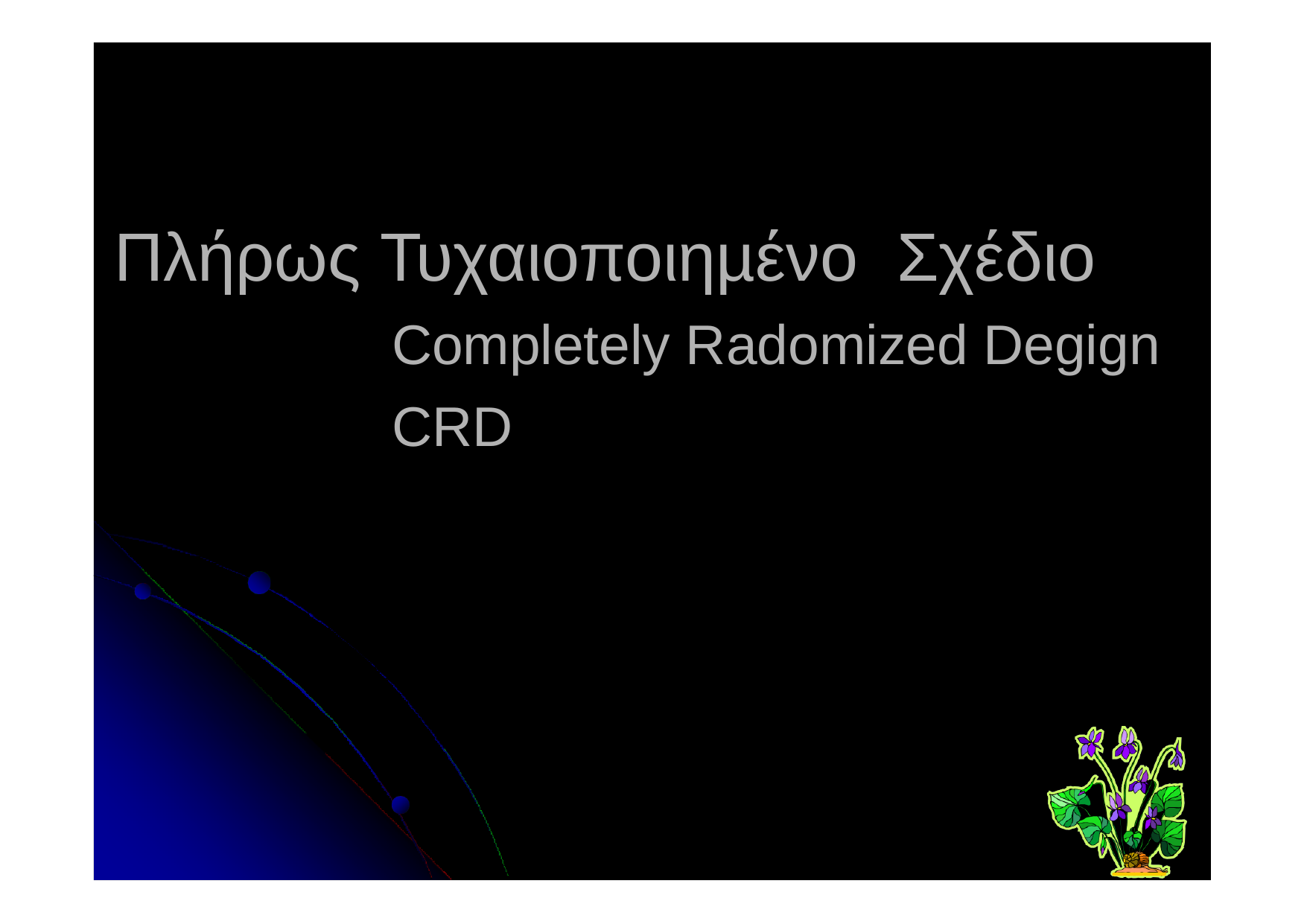

# Πλήρως Τυχαιοποιηµένο  Σχέδιο Completely Radomized Degign CRD